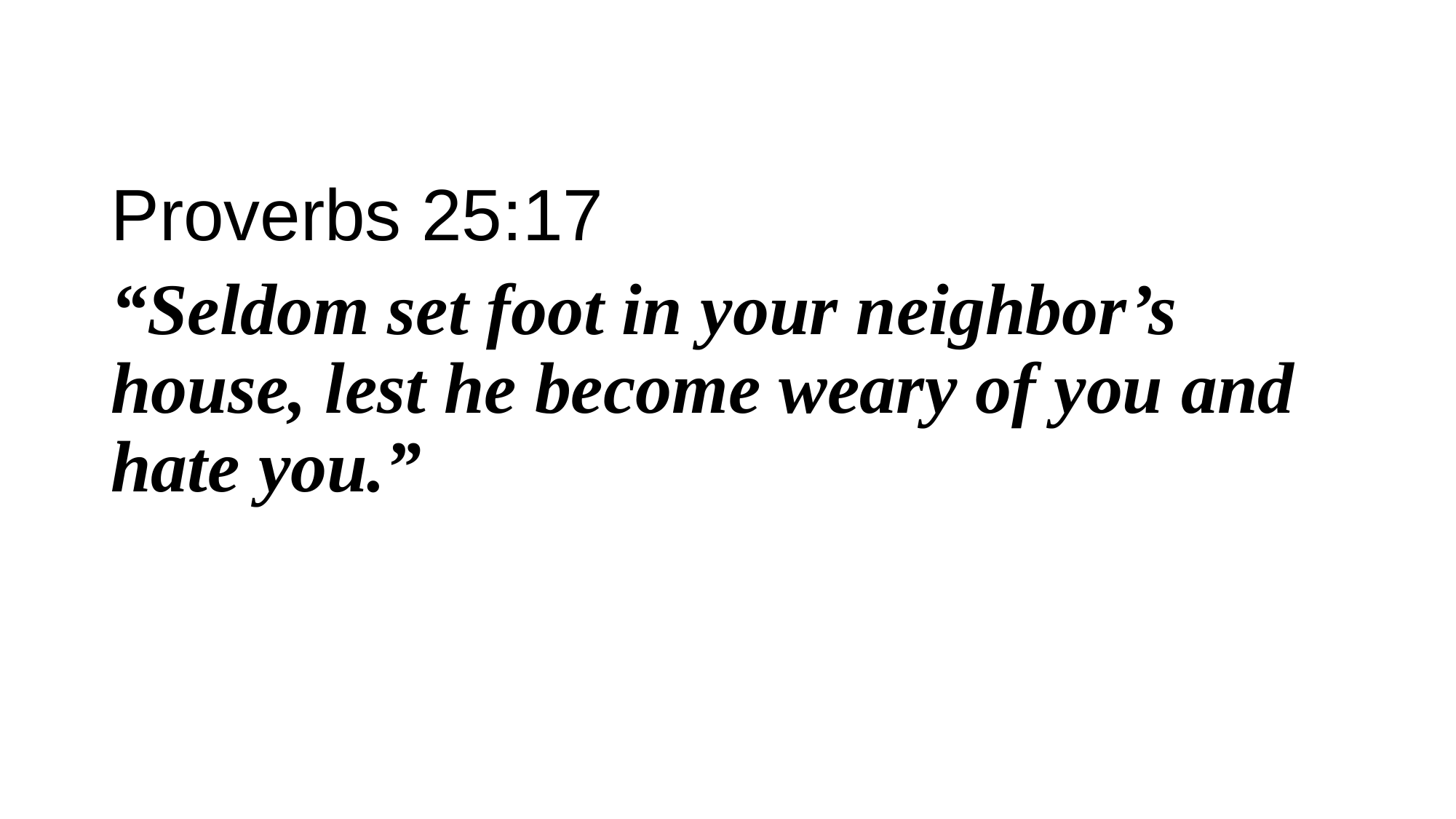

Proverbs 25:17
“Seldom set foot in your neighbor’s house, lest he become weary of you and hate you.”